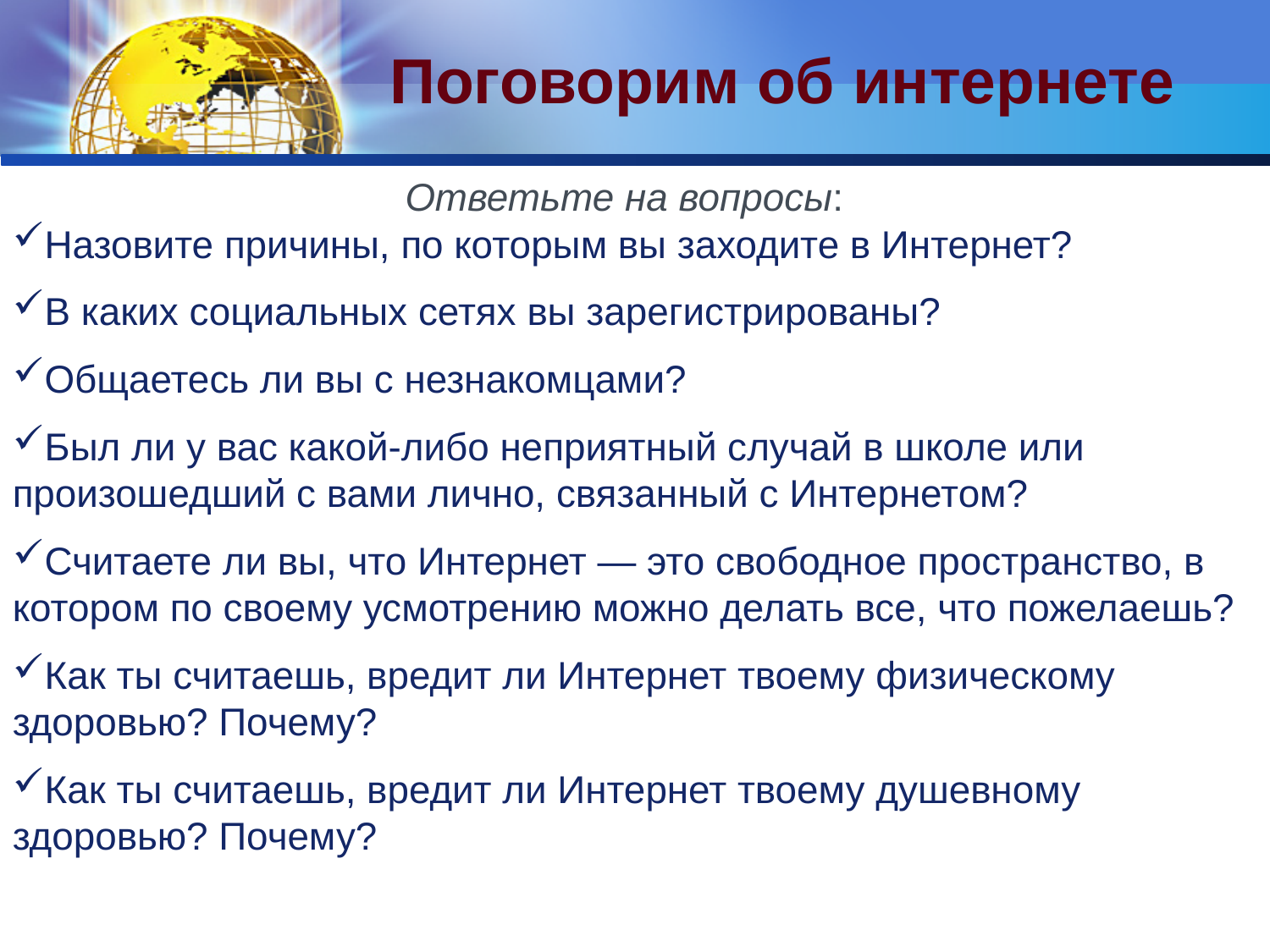

Поговорим об интернете
Ответьте на вопросы:
Назовите причины, по которым вы заходите в Интернет?

В каких социальных сетях вы зарегистрированы?

Общаетесь ли вы с незнакомцами?

Был ли у вас какой-либо неприятный случай в школе или произошедший с вами лично, связанный с Интернетом?

Считаете ли вы, что Интернет — это свободное пространство, в котором по своему усмотрению можно делать все, что пожелаешь?

Как ты считаешь, вредит ли Интернет твоему физическому здоровью? Почему?

Как ты считаешь, вредит ли Интернет твоему душевному здоровью? Почему?